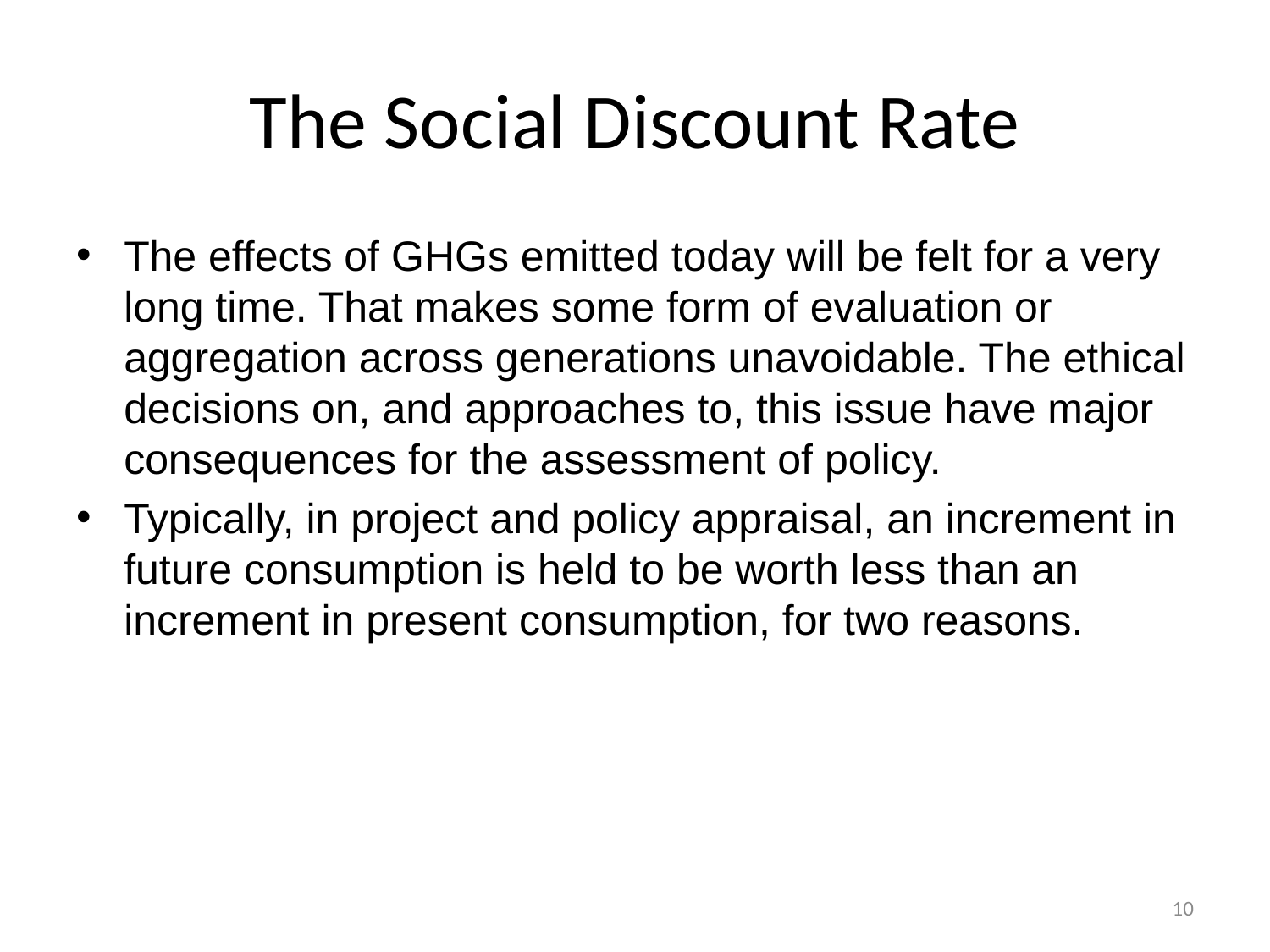

# The Social Discount Rate
The effects of GHGs emitted today will be felt for a very long time. That makes some form of evaluation or aggregation across generations unavoidable. The ethical decisions on, and approaches to, this issue have major consequences for the assessment of policy.
Typically, in project and policy appraisal, an increment in future consumption is held to be worth less than an increment in present consumption, for two reasons.
10